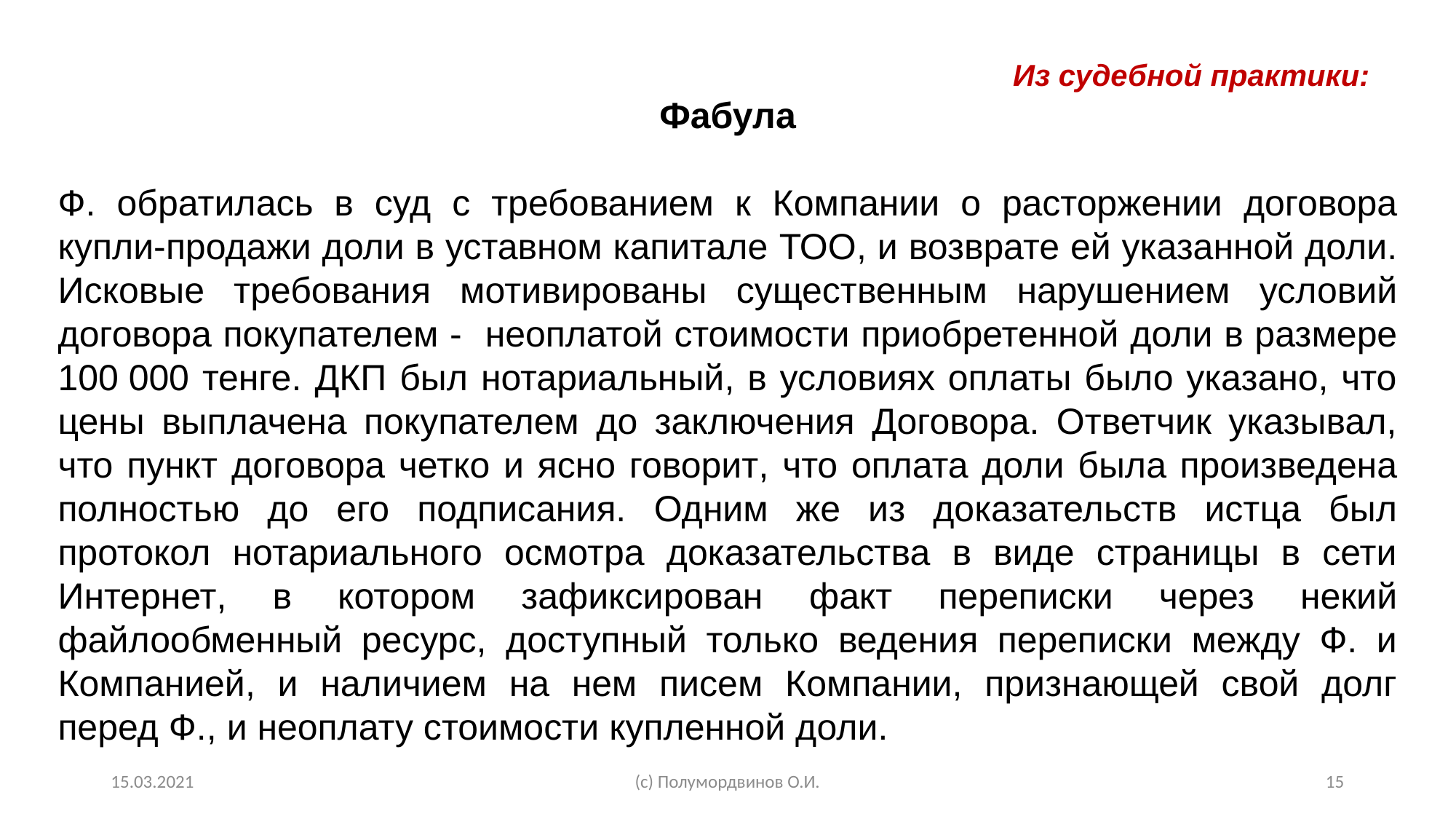

Из судебной практики:
Фабула

Ф. обратилась в суд с требованием к Компании о расторжении договора купли-продажи доли в уставном капитале ТОО, и возврате ей указанной доли. Исковые требования мотивированы существенным нарушением условий договора покупателем -  неоплатой стоимости приобретенной доли в размере 100 000 тенге. ДКП был нотариальный, в условиях оплаты было указано, что цены выплачена покупателем до заключения Договора. Ответчик указывал, что пункт договора четко и ясно говорит, что оплата доли была произведена полностью до его подписания. Одним же из доказательств истца был протокол нотариального осмотра доказательства в виде страницы в сети Интернет, в котором зафиксирован факт переписки через некий файлообменный ресурс, доступный только ведения переписки между Ф. и Компанией, и наличием на нем писем Компании, признающей свой долг перед Ф., и неоплату стоимости купленной доли.
15.03.2021
(с) Полумордвинов О.И.
15